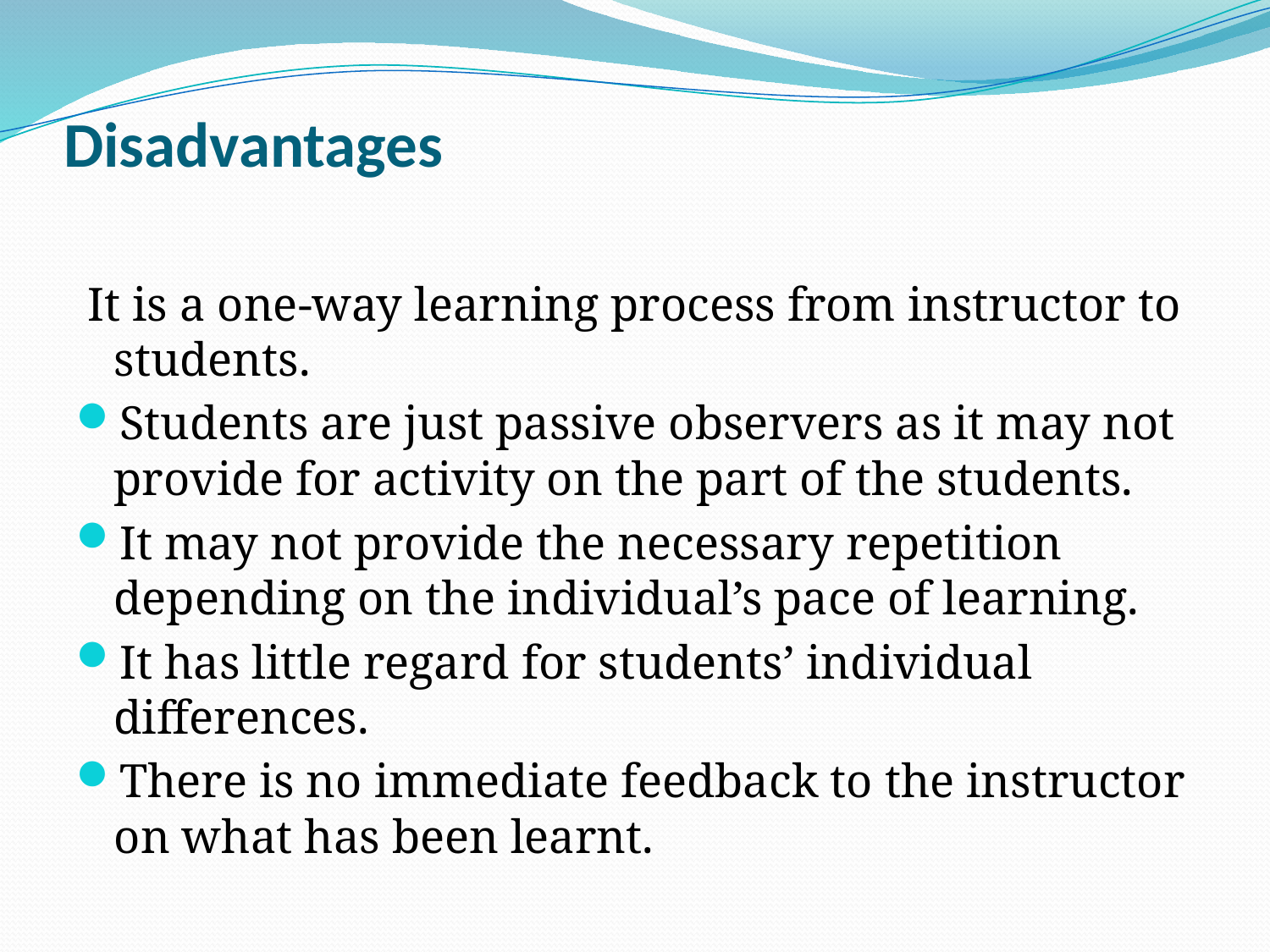

# Disadvantages
 It is a one-way learning process from instructor to students.
Students are just passive observers as it may not provide for activity on the part of the students.
It may not provide the necessary repetition depending on the individual’s pace of learning.
It has little regard for students’ individual differences.
There is no immediate feedback to the instructor on what has been learnt.